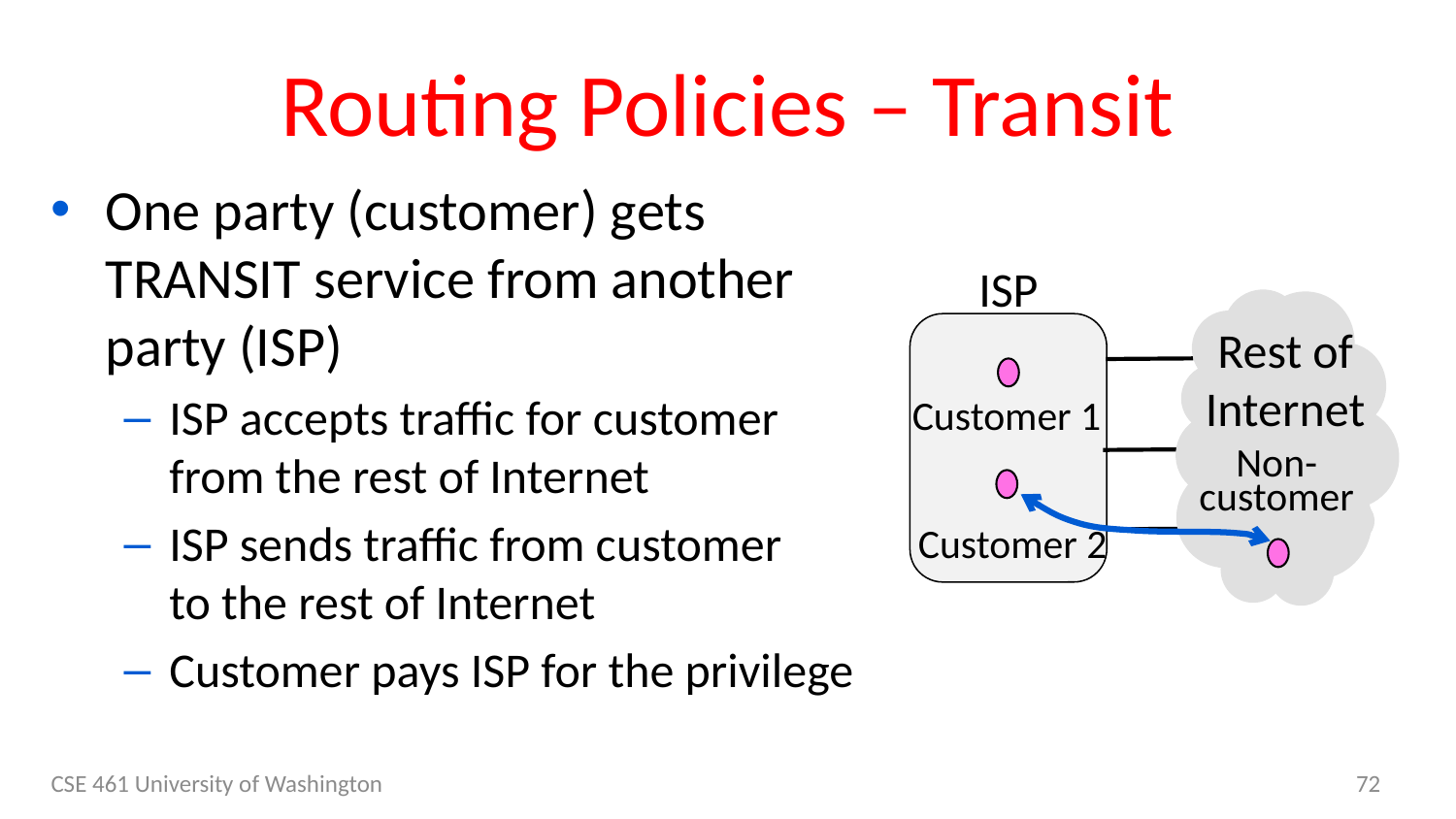

# Routing Policies – Transit
One party (customer) gets transit service from another party (ISP)
ISP accepts traffic for customer   from the rest of Internet
ISP sends traffic from customer       to the rest of Internet
Customer pays ISP for the privilege
ISP
Rest of
Internet

Customer 1

Customer 2
Non-
customer

CSE 461 University of Washington
72